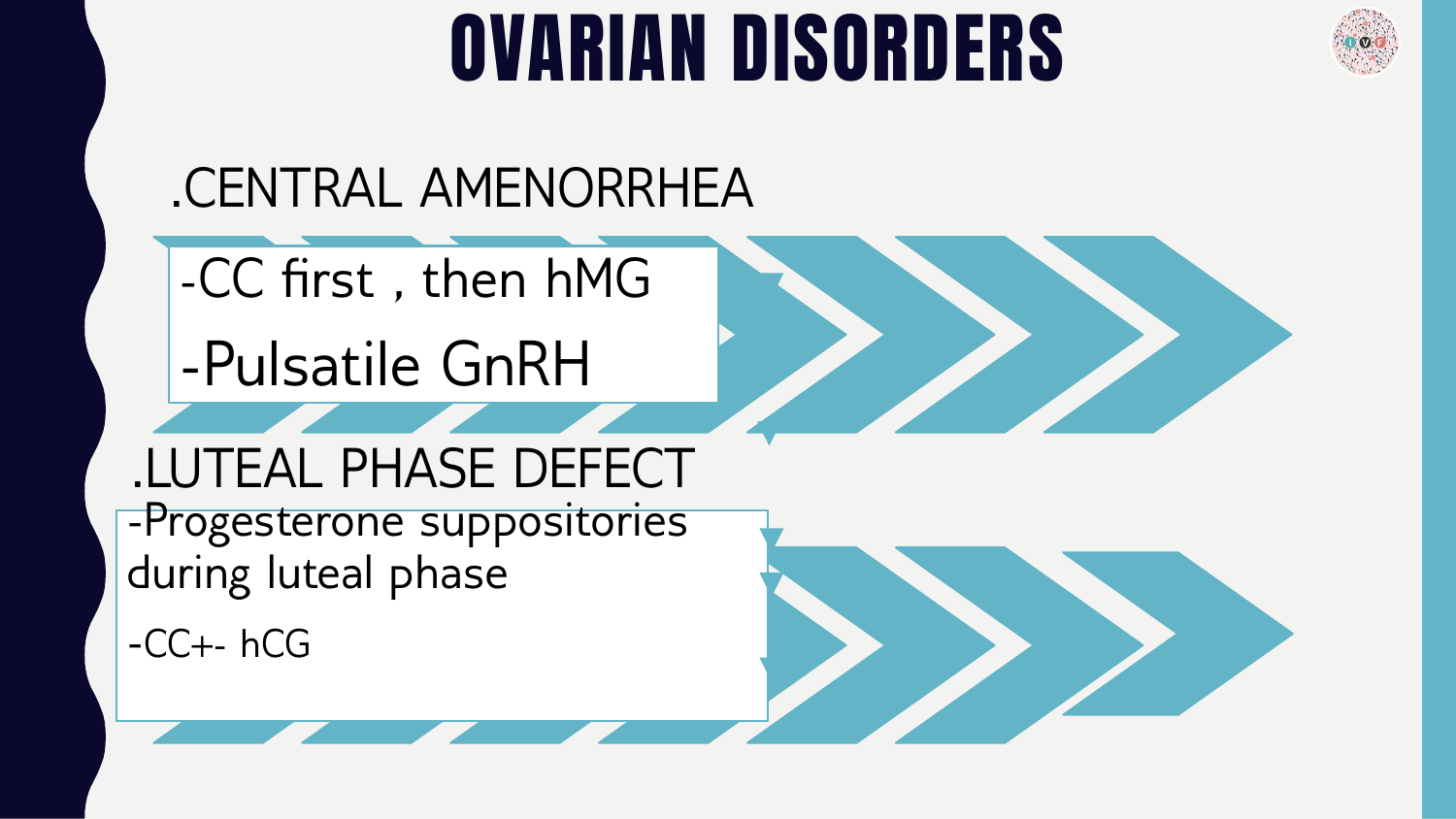

# Ovarian disorders

.CENTRAL AMENORRHEA
-CC first , then hMG
-Pulsatile GnRH
.LUTEAL PHASE DEFECT
-Progesterone suppositories during luteal phase
-CC+- hCG